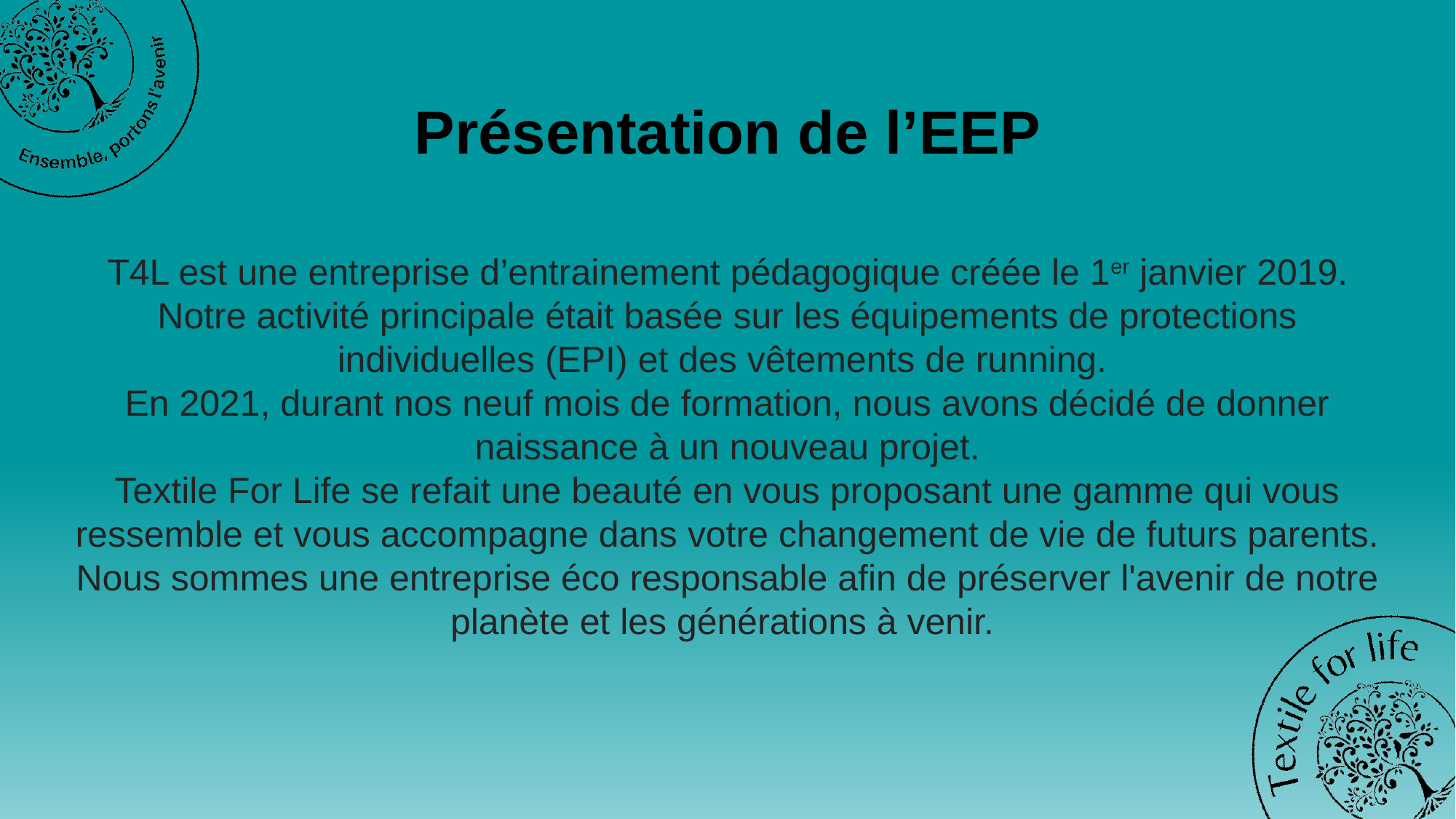

# Présentation de l’EEP
T4L est une entreprise d’entrainement pédagogique créée le 1er janvier 2019.
Notre activité principale était basée sur les équipements de protections individuelles (EPI) et des vêtements de running.
En 2021, durant nos neuf mois de formation, nous avons décidé de donner naissance à un nouveau projet.
Textile For Life se refait une beauté en vous proposant une gamme qui vous ressemble et vous accompagne dans votre changement de vie de futurs parents.
Nous sommes une entreprise éco responsable afin de préserver l'avenir de notre planète et les générations à venir.